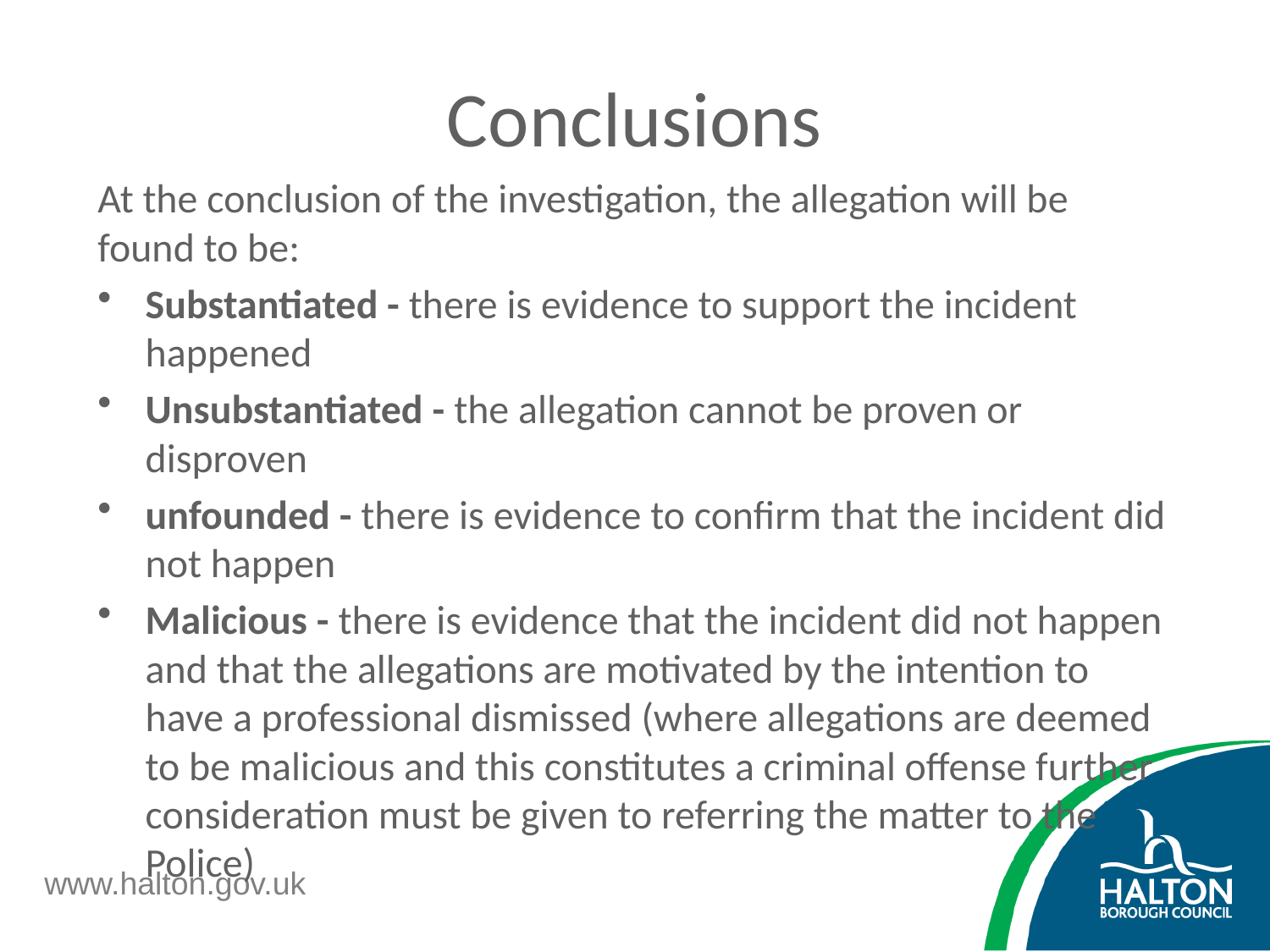

# Conclusions
At the conclusion of the investigation, the allegation will be found to be:
Substantiated - there is evidence to support the incident happened
Unsubstantiated - the allegation cannot be proven or disproven
unfounded - there is evidence to confirm that the incident did not happen
Malicious - there is evidence that the incident did not happen and that the allegations are motivated by the intention to have a professional dismissed (where allegations are deemed to be malicious and this constitutes a criminal offense further consideration must be given to referring the matter to the Police)